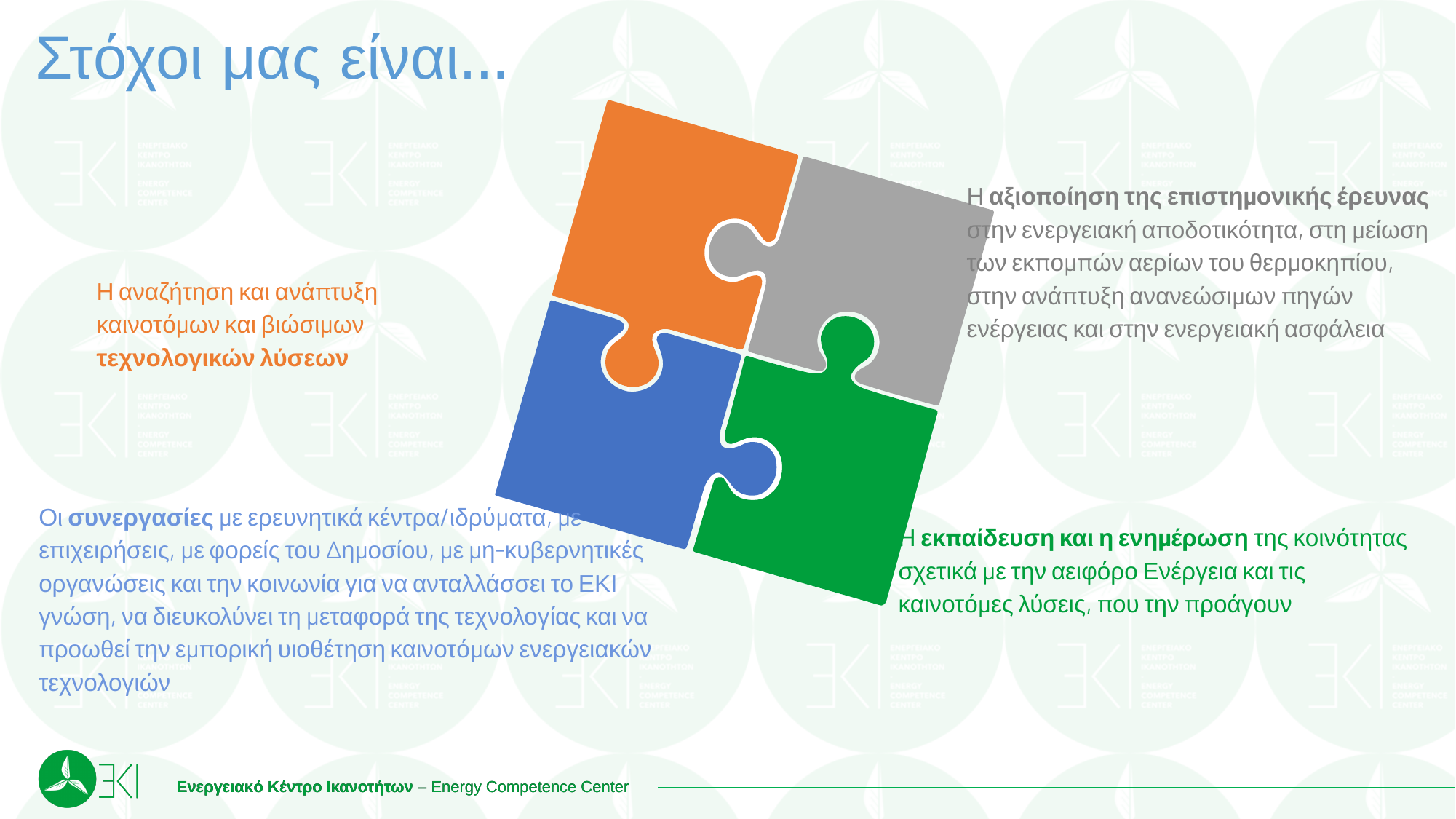

Στόχοι μας είναι…

Η αξιοποίηση της επιστημονικής έρευνας στην ενεργειακή αποδοτικότητα, στη μείωση των εκπομπών αερίων του θερμοκηπίου, στην ανάπτυξη ανανεώσιμων πηγών ενέργειας και στην ενεργειακή ασφάλεια

Η αναζήτηση και ανάπτυξη καινοτόμων και βιώσιμων τεχνολογικών λύσεων
Οι συνεργασίες με ερευνητικά κέντρα/ιδρύματα, με επιχειρήσεις, με φορείς του Δημοσίου, με μη-κυβερνητικές οργανώσεις και την κοινωνία για να ανταλλάσσει το ΕΚΙ γνώση, να διευκολύνει τη μεταφορά της τεχνολογίας και να προωθεί την εμπορική υιοθέτηση καινοτόμων ενεργειακών τεχνολογιών
Η εκπαίδευση και η ενημέρωση της κοινότητας σχετικά με την αειφόρο Ενέργεια και τις καινοτόμες λύσεις, που την προάγουν